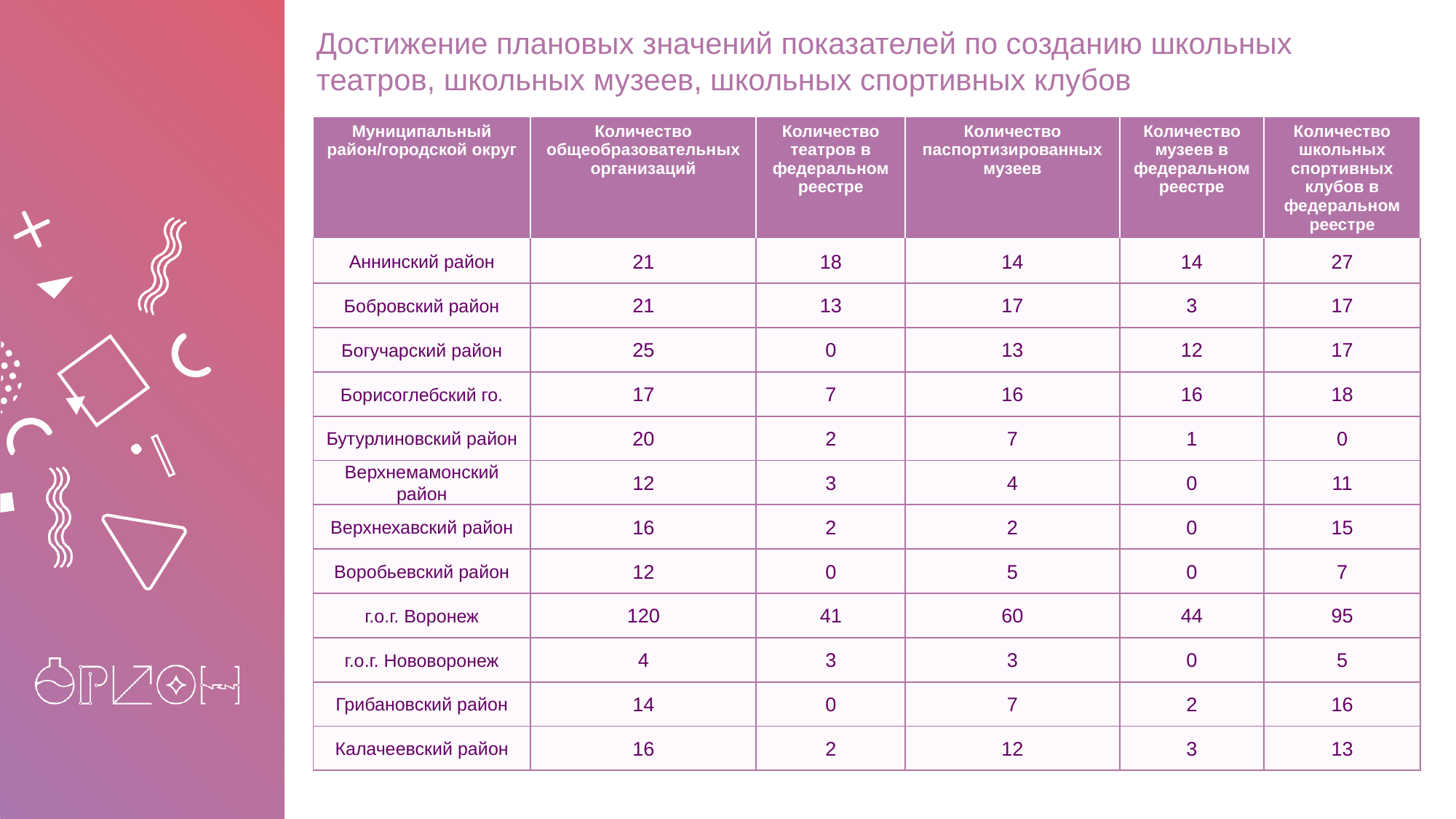

# Достижение плановых значений показателей по созданию школьных театров, школьных музеев, школьных спортивных клубов
| Муниципальный район/городской округ | Количество общеобразовательных организаций | Количество театров в федеральном реестре | Количество паспортизированных музеев | Количество музеев в федеральном реестре | Количество школьных спортивных клубов в федеральном реестре |
| --- | --- | --- | --- | --- | --- |
| Аннинский район | 21 | 18 | 14 | 14 | 27 |
| Бобровский район | 21 | 13 | 17 | 3 | 17 |
| Богучарский район | 25 | 0 | 13 | 12 | 17 |
| Борисоглебский го. | 17 | 7 | 16 | 16 | 18 |
| Бутурлиновский район | 20 | 2 | 7 | 1 | 0 |
| Верхнемамонский район | 12 | 3 | 4 | 0 | 11 |
| Верхнехавский район | 16 | 2 | 2 | 0 | 15 |
| Воробьевский район | 12 | 0 | 5 | 0 | 7 |
| г.о.г. Воронеж | 120 | 41 | 60 | 44 | 95 |
| г.о.г. Нововоронеж | 4 | 3 | 3 | 0 | 5 |
| Грибановский район | 14 | 0 | 7 | 2 | 16 |
| Калачеевский район | 16 | 2 | 12 | 3 | 13 |

1

2